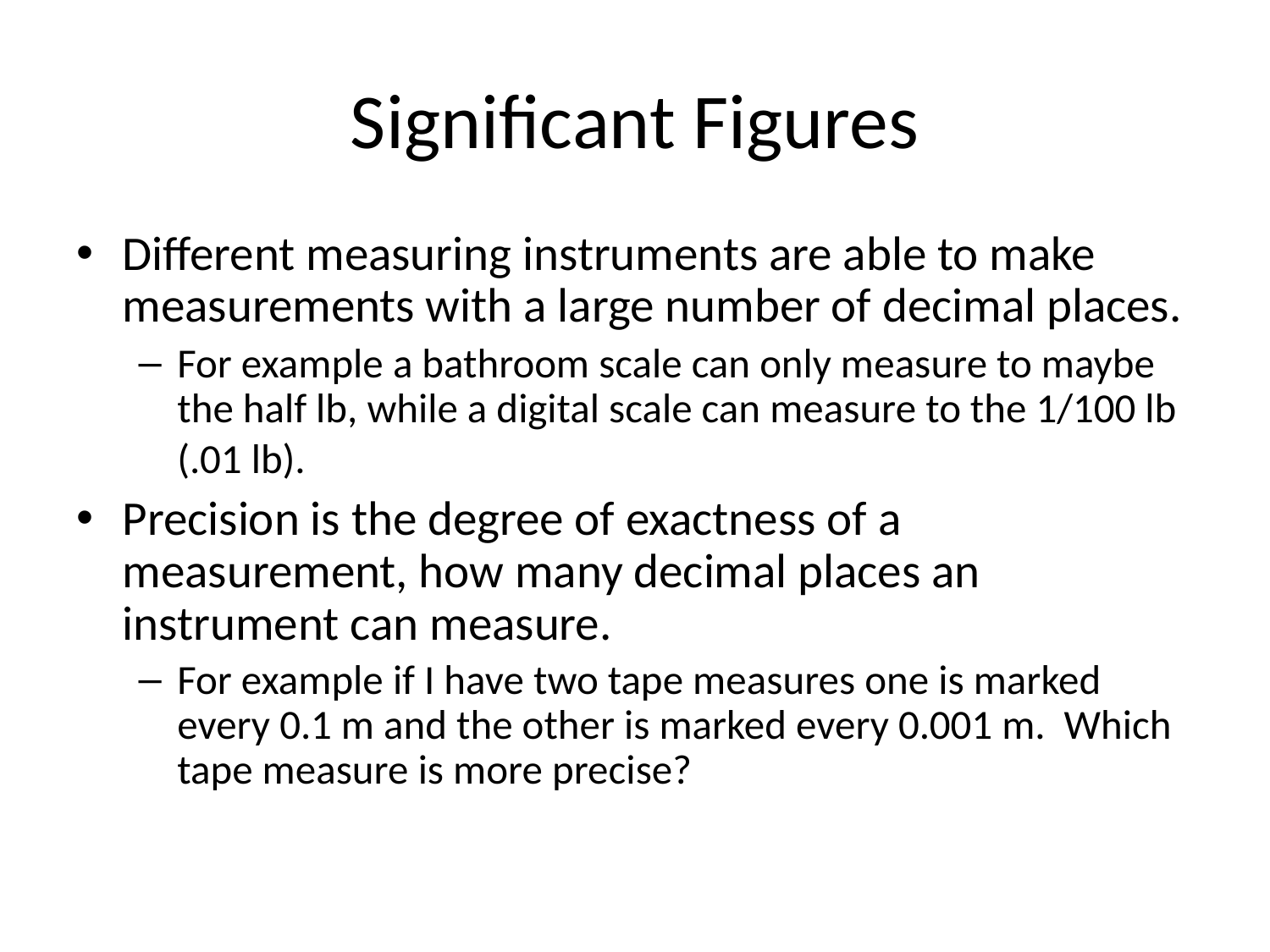

# Significant Figures
Different measuring instruments are able to make measurements with a large number of decimal places.
For example a bathroom scale can only measure to maybe the half lb, while a digital scale can measure to the 1/100 lb (.01 lb).
Precision is the degree of exactness of a measurement, how many decimal places an instrument can measure.
For example if I have two tape measures one is marked every 0.1 m and the other is marked every 0.001 m.  Which tape measure is more precise?